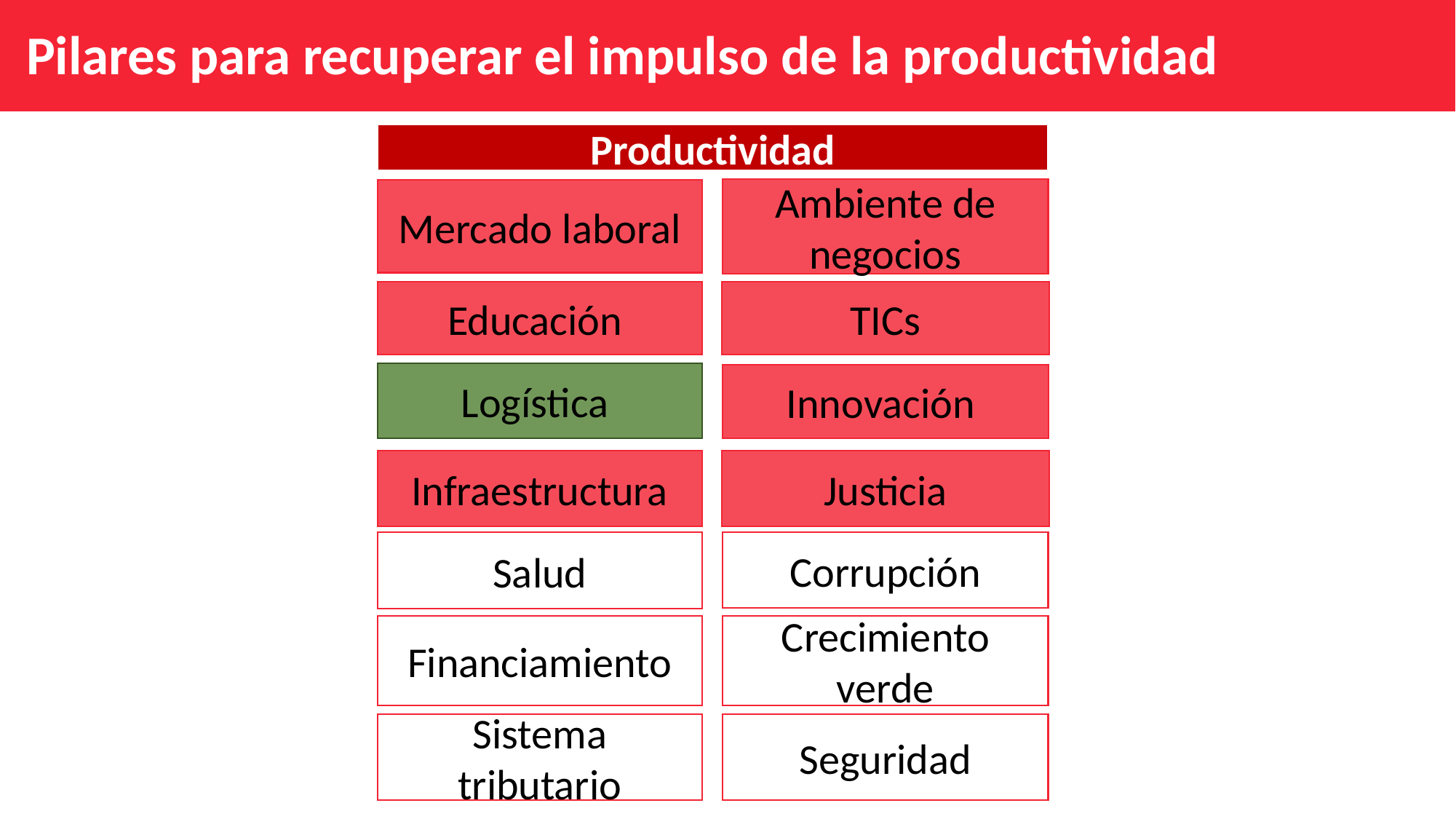

Pilares para recuperar el impulso de la productividad
Productividad
Ambiente de negocios
Mercado laboral
TICs
Educación
Logística
Innovación
Infraestructura
Justicia
Salud
Corrupción
Financiamiento
Crecimiento verde
Sistema tributario
Seguridad